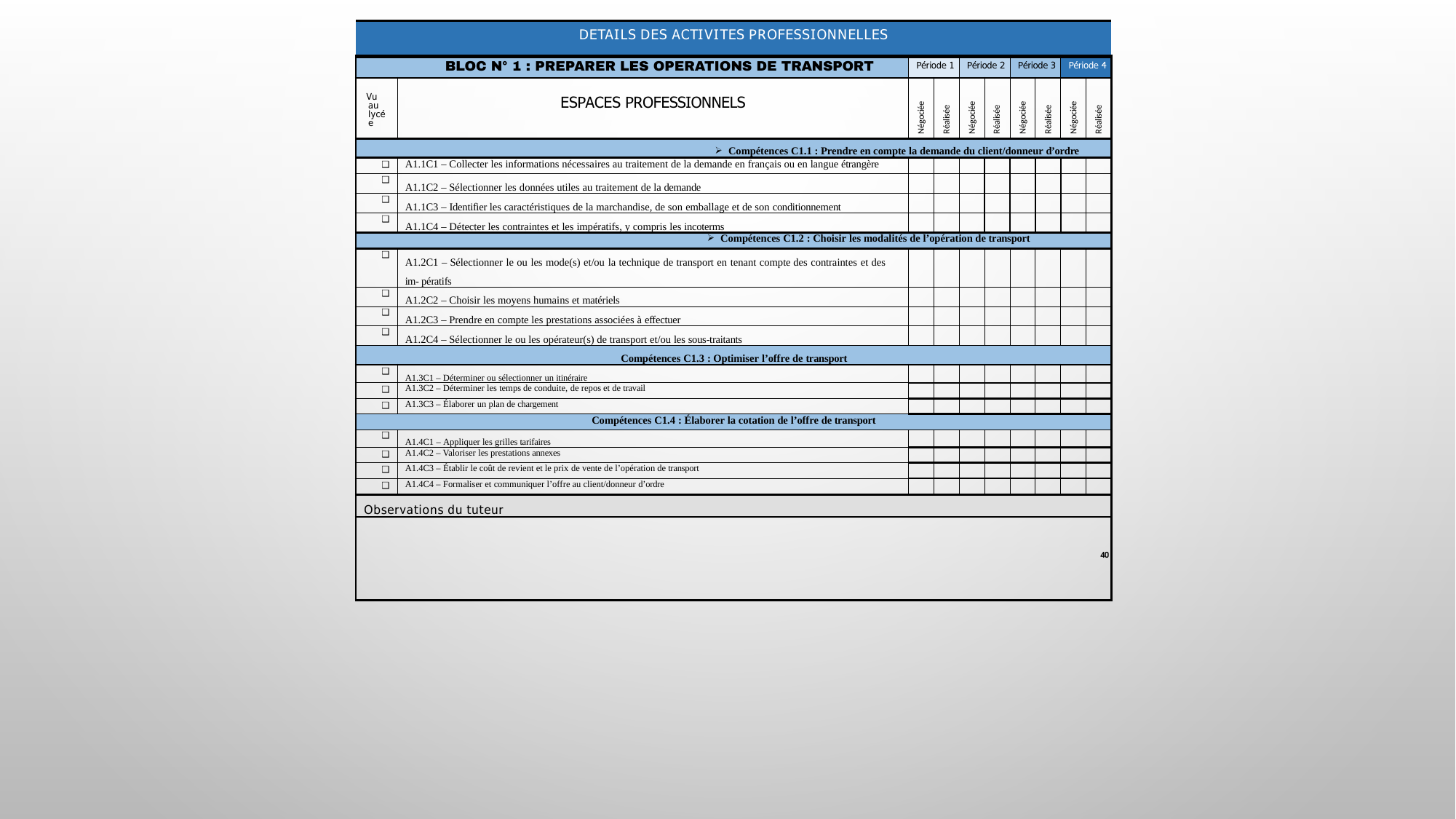

| DETAILS DES ACTIVITES PROFESSIONNELLES |  |  |  |  |  |  |  |  |  |
| --- | --- | --- | --- | --- | --- | --- | --- | --- | --- |
| BLOC N° 1 : PREPARER LES OPERATIONS DE TRANSPORT |  | Période 1 |  | Période 2 |  | Période 3 |  | Période 4 |  |
| Vu au lycée | ESPACES PROFESSIONNELS | Négociée | Réalisée | Négociée | Réalisée | Négociée | Réalisée | Négociée | Réalisée |
| Compétences C1.1 : Prendre en compte la demande du client/donneur d’ordre |  |  |  |  |  |  |  |  |  |
| ❑ | A1.1C1 – Collecter les informations nécessaires au traitement de la demande en français ou en langue étrangère |  |  |  |  |  |  |  |  |
| ❑ | A1.1C2 – Sélectionner les données utiles au traitement de la demande |  |  |  |  |  |  |  |  |
| ❑ | A1.1C3 – Identifier les caractéristiques de la marchandise, de son emballage et de son conditionnement |  |  |  |  |  |  |  |  |
| ❑ | A1.1C4 – Détecter les contraintes et les impératifs, y compris les incoterms |  |  |  |  |  |  |  |  |
| Compétences C1.2 : Choisir les modalités de l’opération de transport |  |  |  |  |  |  |  |  |  |
| ❑ | A1.2C1 – Sélectionner le ou les mode(s) et/ou la technique de transport en tenant compte des contraintes et des im- pératifs |  |  |  |  |  |  |  |  |
| ❑ | A1.2C2 – Choisir les moyens humains et matériels |  |  |  |  |  |  |  |  |
| ❑ | A1.2C3 – Prendre en compte les prestations associées à effectuer |  |  |  |  |  |  |  |  |
| ❑ | A1.2C4 – Sélectionner le ou les opérateur(s) de transport et/ou les sous-traitants |  |  |  |  |  |  |  |  |
| Compétences C1.3 : Optimiser l’offre de transport |  |  |  |  |  |  |  |  |  |
| ❑ | A1.3C1 – Déterminer ou sélectionner un itinéraire |  |  |  |  |  |  |  |  |
| ❑ | A1.3C2 – Déterminer les temps de conduite, de repos et de travail |  |  |  |  |  |  |  |  |
| ❑ | A1.3C3 – Élaborer un plan de chargement |  |  |  |  |  |  |  |  |
| Compétences C1.4 : Élaborer la cotation de l’offre de transport |  |  |  |  |  |  |  |  |  |
| ❑ | A1.4C1 – Appliquer les grilles tarifaires |  |  |  |  |  |  |  |  |
| ❑ | A1.4C2 – Valoriser les prestations annexes |  |  |  |  |  |  |  |  |
| ❑ | A1.4C3 – Établir le coût de revient et le prix de vente de l’opération de transport |  |  |  |  |  |  |  |  |
| ❑ | A1.4C4 – Formaliser et communiquer l’offre au client/donneur d’ordre |  |  |  |  |  |  |  |  |
| Observations du tuteur |  |  |  |  |  |  |  |  |  |
|  |  |  |  |  |  |  |  |  |  |
40